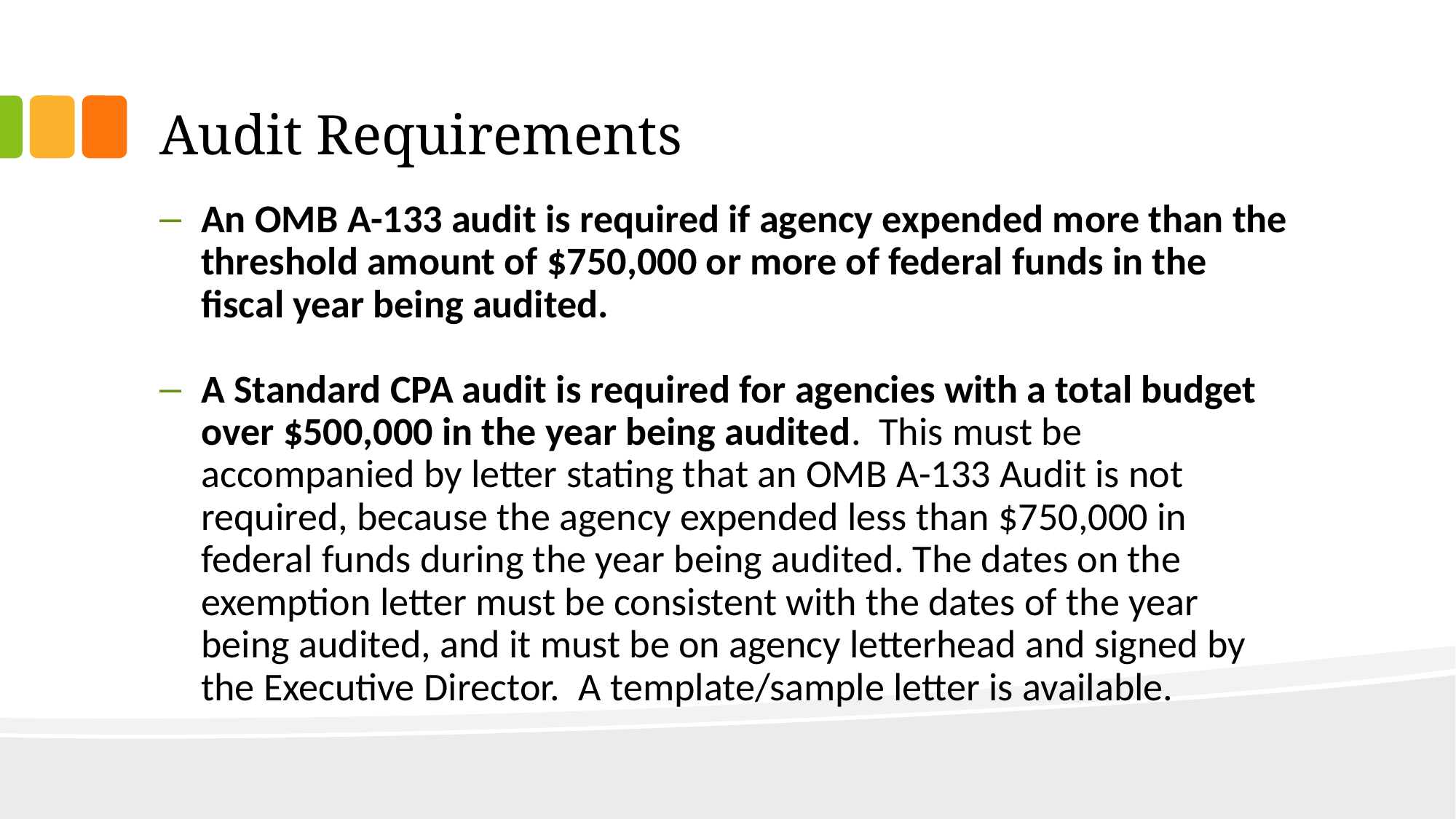

# Audit Requirements
An OMB A-133 audit is required if agency expended more than the threshold amount of $750,000 or more of federal funds in the fiscal year being audited.

A Standard CPA audit is required for agencies with a total budget over $500,000 in the year being audited.  This must be accompanied by letter stating that an OMB A-133 Audit is not required, because the agency expended less than $750,000 in federal funds during the year being audited. The dates on the exemption letter must be consistent with the dates of the year being audited, and it must be on agency letterhead and signed by the Executive Director.  A template/sample letter is available.